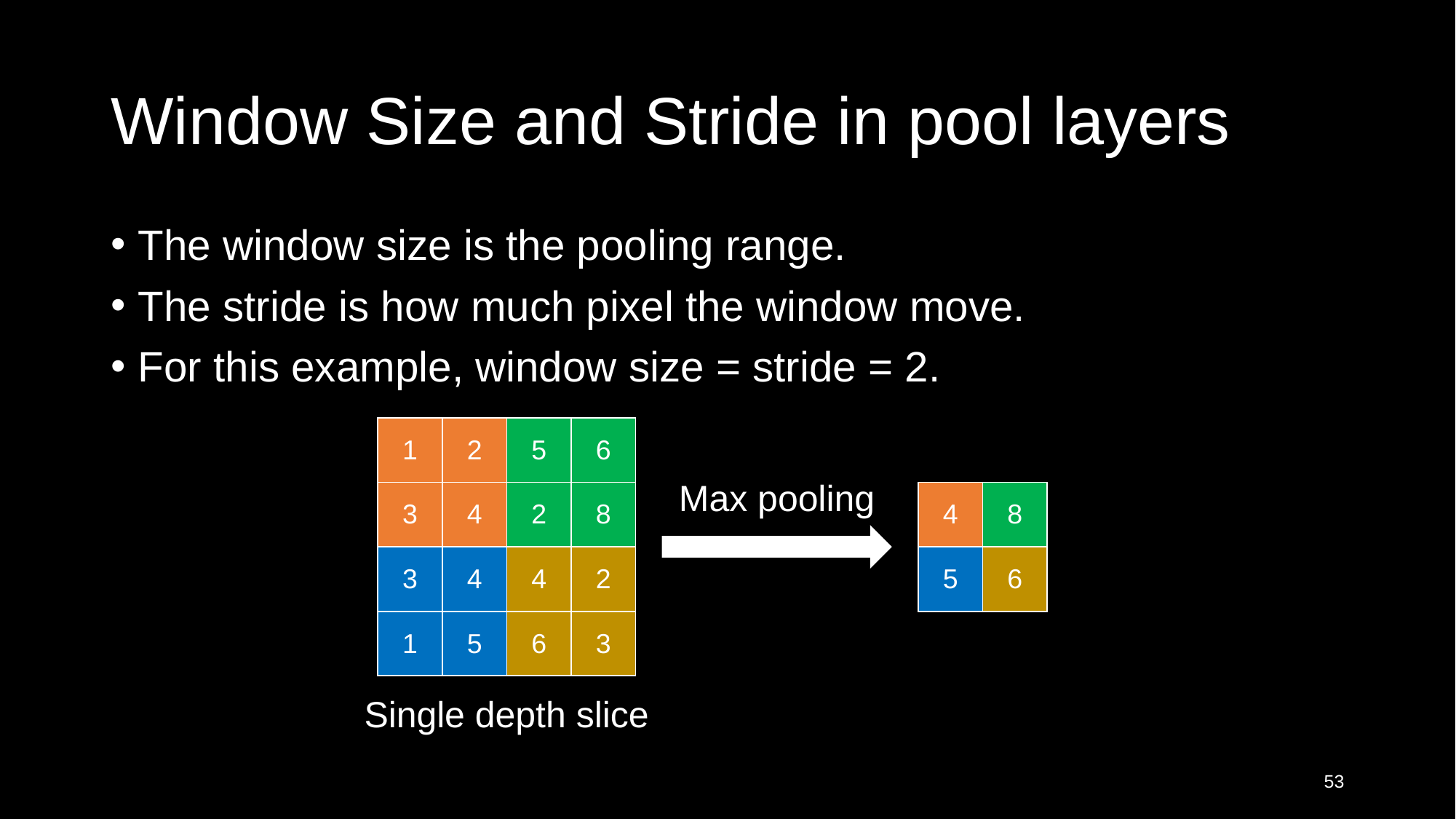

# Window Size and Stride in pool layers
The window size is the pooling range.
The stride is how much pixel the window move.
For this example, window size = stride = 2.

| 1 | 2 | 5 | 6 |
| --- | --- | --- | --- |
| 3 | 4 | 2 | 8 |
| 3 | 4 | 4 | 2 |
| 1 | 5 | 6 | 3 |
Max pooling
| 4 | 8 |
| --- | --- |
| 5 | 6 |

Single depth slice
53